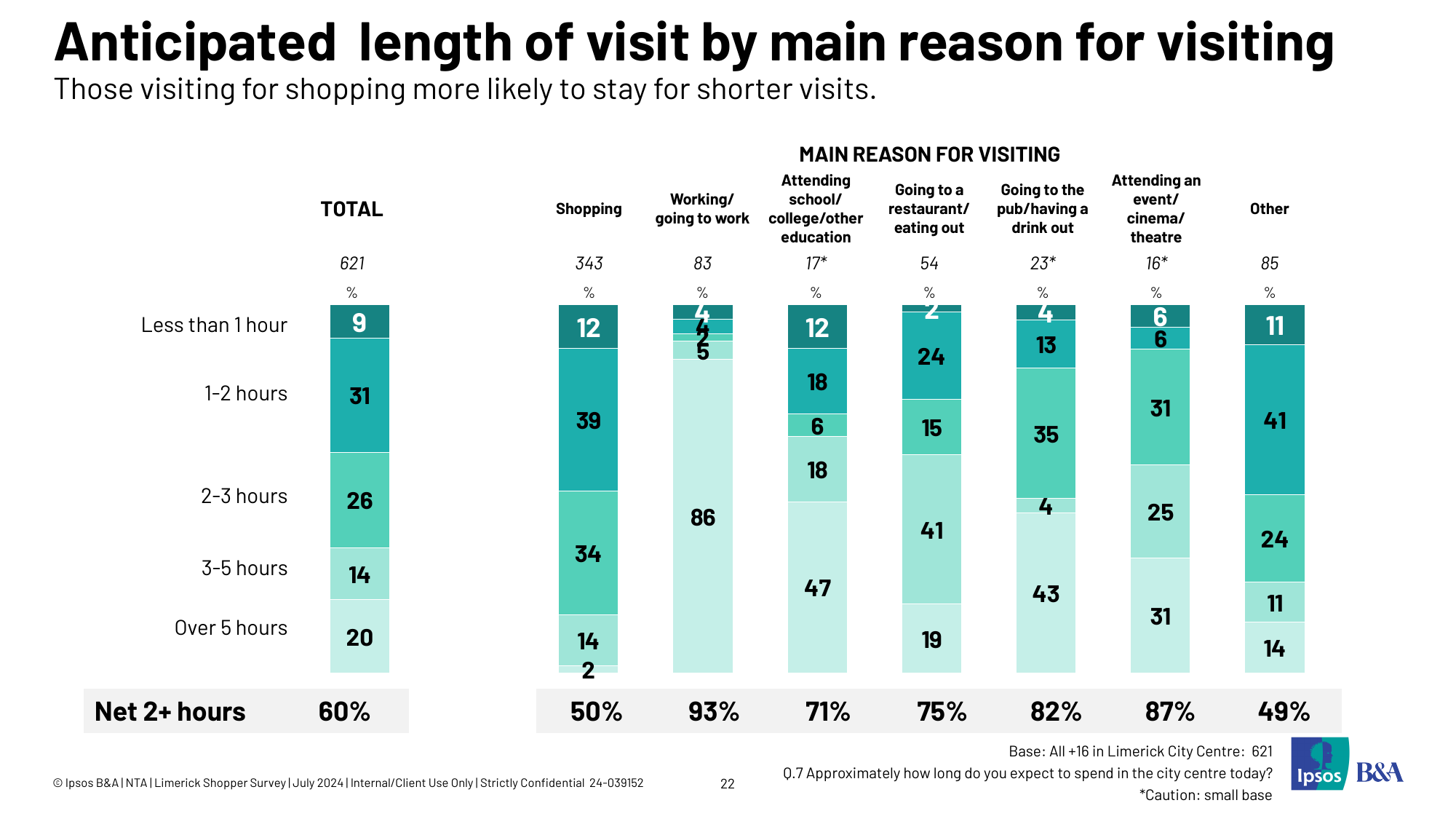

# Anticipated  length of visit by main reason for visiting Those visiting for shopping more likely to stay for shorter visits.
| MAIN REASON FOR VISITING |
| --- |
| TOTAL |  | Shopping | Working/ going to work | Attending school/ college/other education | Going to a restaurant/ eating out | Going to the pub/having a drink out | Attending an event/ cinema/ theatre | Other |
| --- | --- | --- | --- | --- | --- | --- | --- | --- |
| 621 |  | 343 | 83 | 17\* | 54 | 23\* | 16\* | 85 |
| % |  | % | % | % | % | % | % | % |

### Chart

| Category | Less than 1 hour | Between 1 and 2 hours | Between 2 and 3 hours | Between 3 and 5 hours | Over 5 hours |
|---|---|---|---|---|---|
|  | 9.0 | 31.0 | 26.0 | 14.0 | 20.0 |
|  | None | None | None | None | None |
|  | 12.0 | 39.0 | 34.0 | 14.0 | 2.0 |
|  | 4.0 | 4.0 | 2.0 | 5.0 | 86.0 |
|  | 12.0 | 18.0 | 6.0 | 18.0 | 47.0 |
|  | 2.0 | 24.0 | 15.0 | 41.0 | 19.0 |
|  | 4.0 | 13.0 | 35.0 | 4.0 | 43.0 |
|  | 6.0 | 6.0 | 31.0 | 25.0 | 31.0 |
|  | 11.0 | 41.0 | 24.0 | 11.0 | 14.0 |
| Less than 1 hour |
| --- |
| 1-2 hours |
| 2-3 hours |
| 3-5 hours |
| Over 5 hours |
| Net 2+ hours | 60% |
| --- | --- |
| 50% | 93% | 71% | 75% | 82% | 87% | 49% |
| --- | --- | --- | --- | --- | --- | --- |
 Base: All +16 in Limerick City Centre:  621
Q.7 Approximately how long do you expect to spend in the city centre today?
*Caution: small base